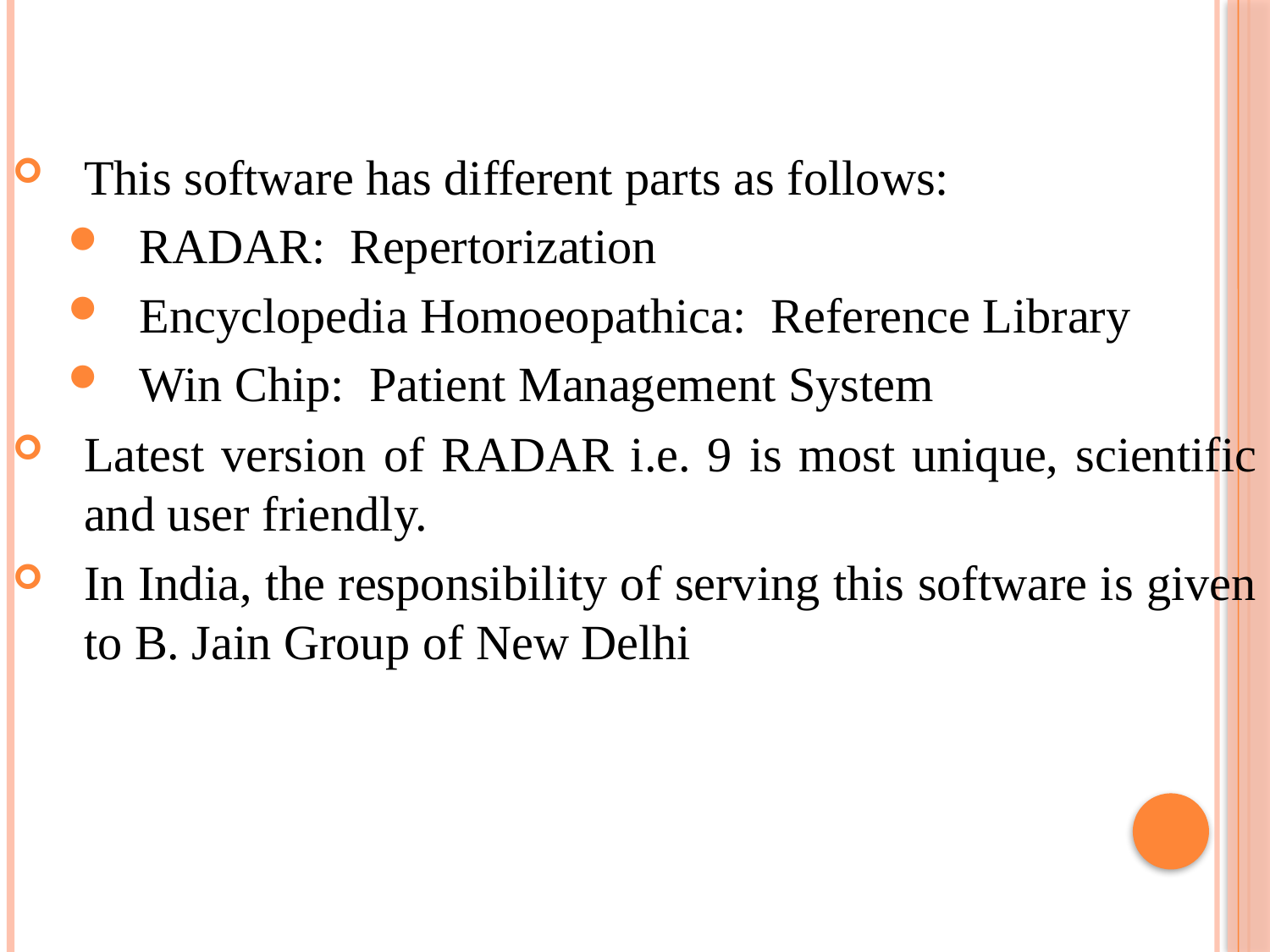

This software has different parts as follows:
RADAR:  Repertorization
Encyclopedia Homoeopathica:  Reference Library
Win Chip:  Patient Management System
Latest version of RADAR i.e. 9 is most unique, scientific and user friendly.
In India, the responsibility of serving this software is given to B. Jain Group of New Delhi